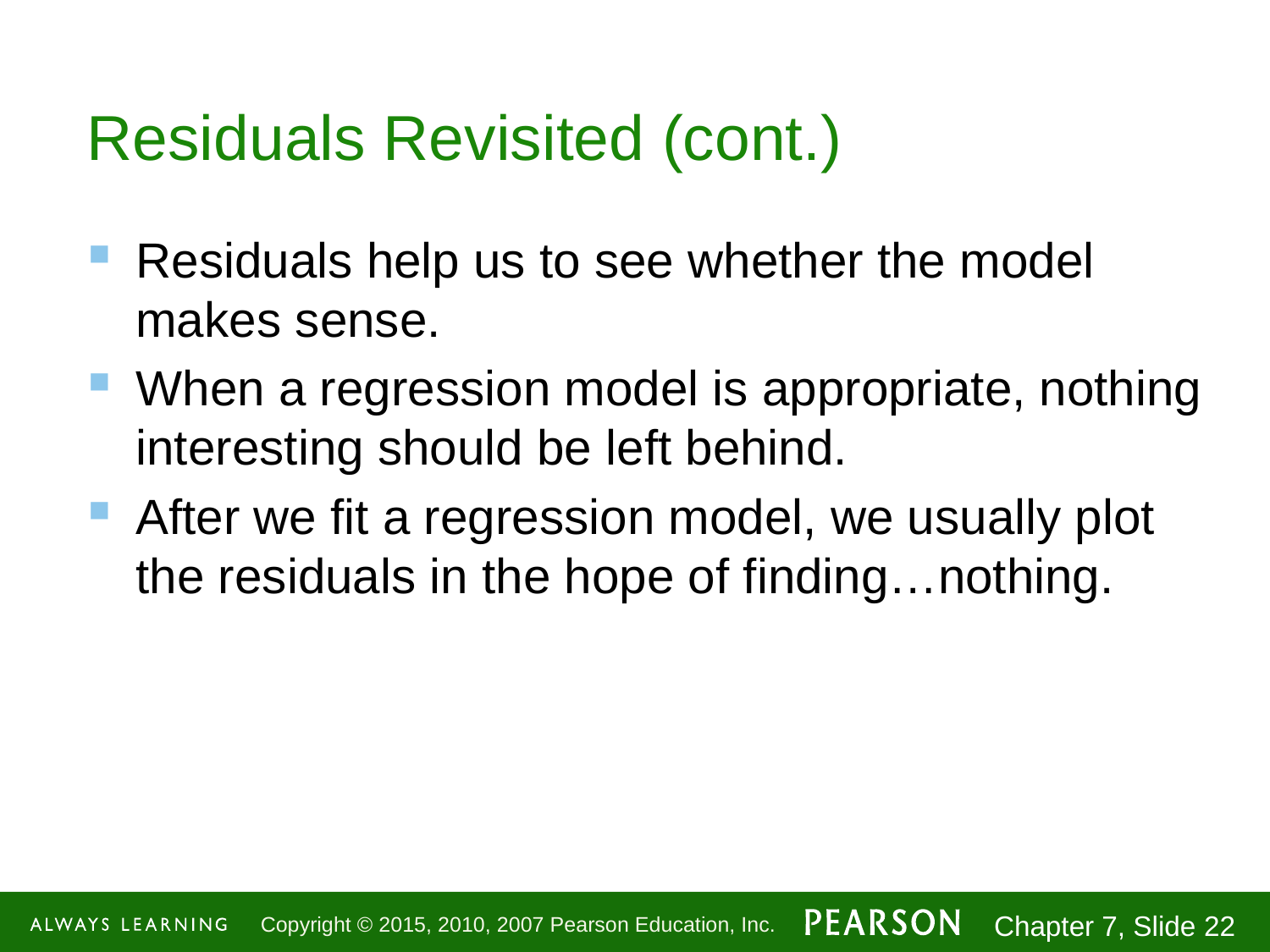

# Residuals Revisited (cont.)
Residuals help us to see whether the model makes sense.
When a regression model is appropriate, nothing interesting should be left behind.
After we fit a regression model, we usually plot the residuals in the hope of finding…nothing.